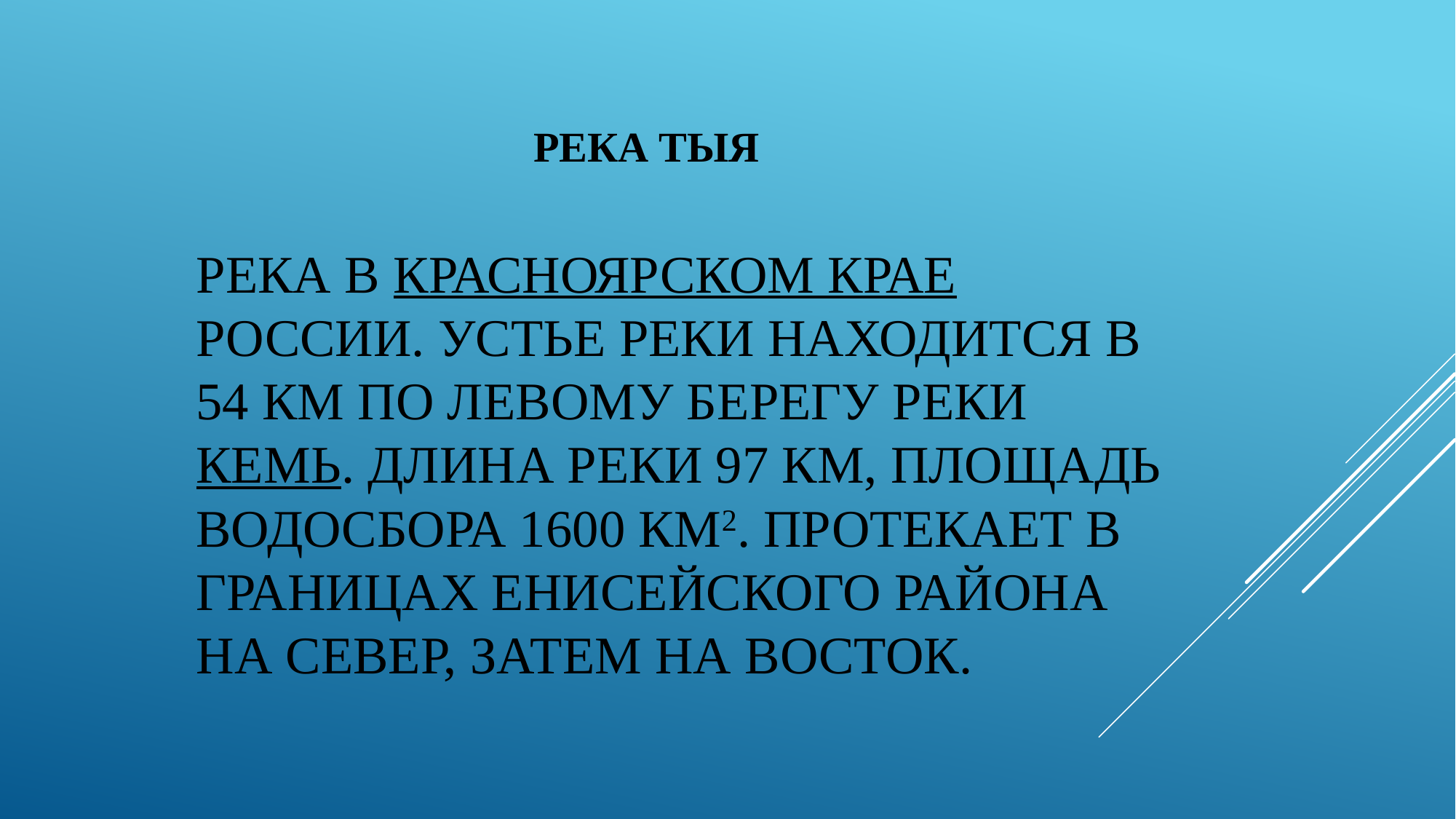

РЕКА ТЫЯ
# река в Красноярском крае России. Устье реки находится в 54 км по левому берегу реки Кемь. Длина реки 97 км, площадь водосбора 1600 км2. Протекает в границах Енисейского района на север, затем на восток.